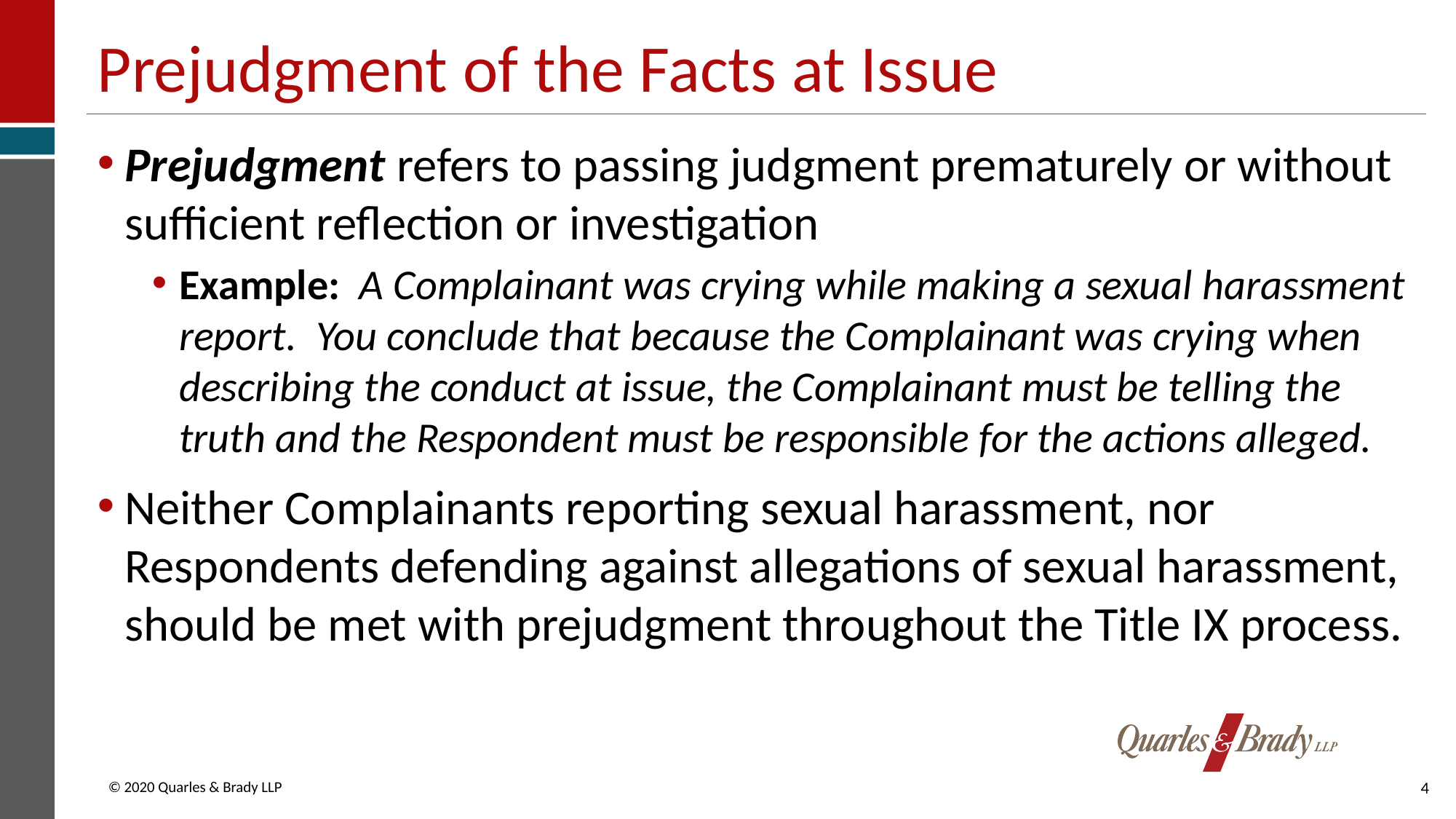

# Prejudgment of the Facts at Issue
Prejudgment refers to passing judgment prematurely or without sufficient reflection or investigation
Example:  A Complainant was crying while making a sexual harassment report.  You conclude that because the Complainant was crying when describing the conduct at issue, the Complainant must be telling the truth and the Respondent must be responsible for the actions alleged.
Neither Complainants reporting sexual harassment, nor Respondents defending against allegations of sexual harassment, should be met with prejudgment throughout the Title IX process.

4